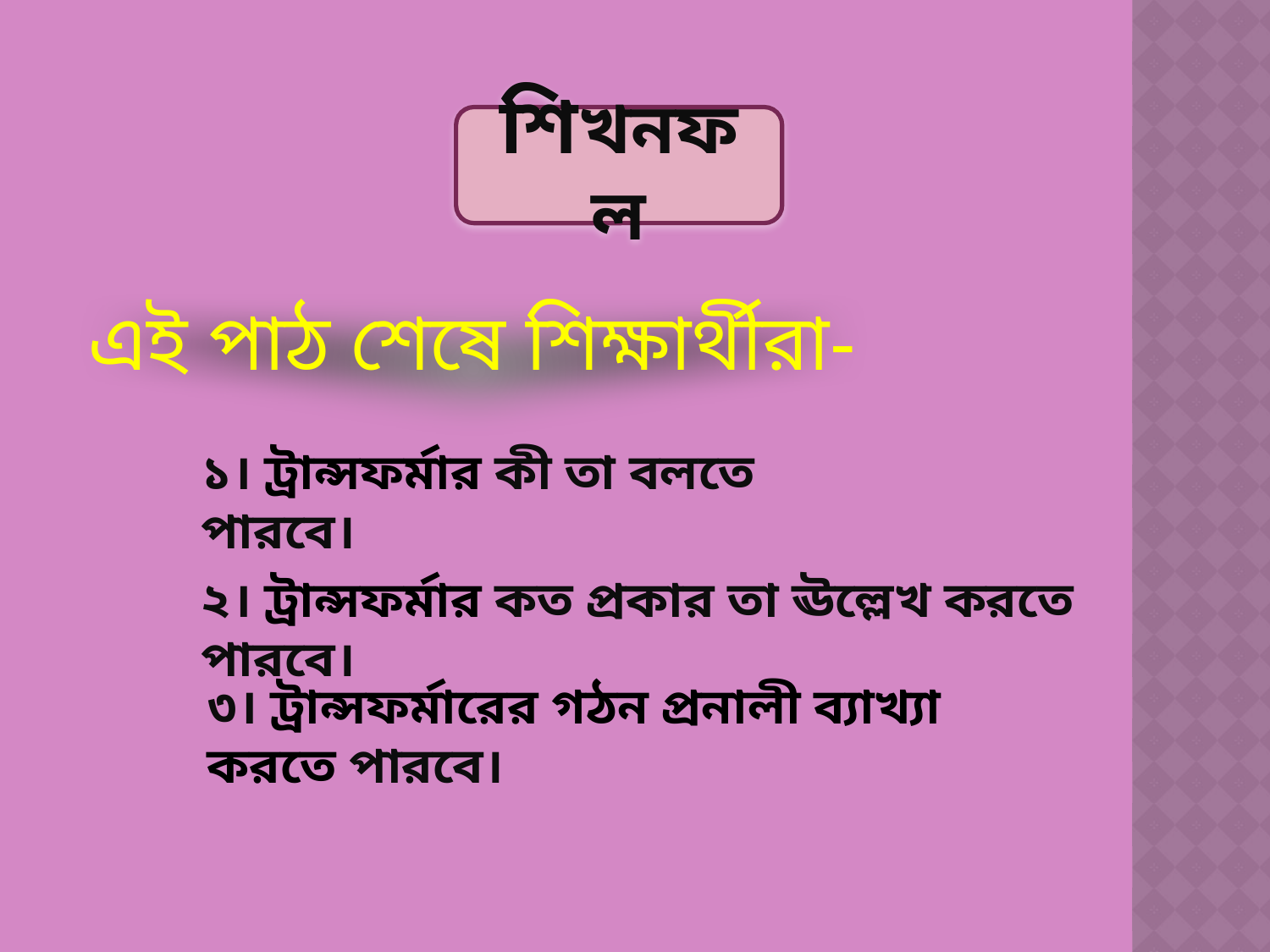

শিখনফল
এই পাঠ শেষে শিক্ষার্থীরা-
১। ট্রান্সফর্মার কী তা বলতে পারবে।
২। ট্রান্সফর্মার কত প্রকার তা ঊল্লেখ করতে পারবে।
৩। ট্রান্সফর্মারের গঠন প্রনালী ব্যাখ্যা করতে পারবে।